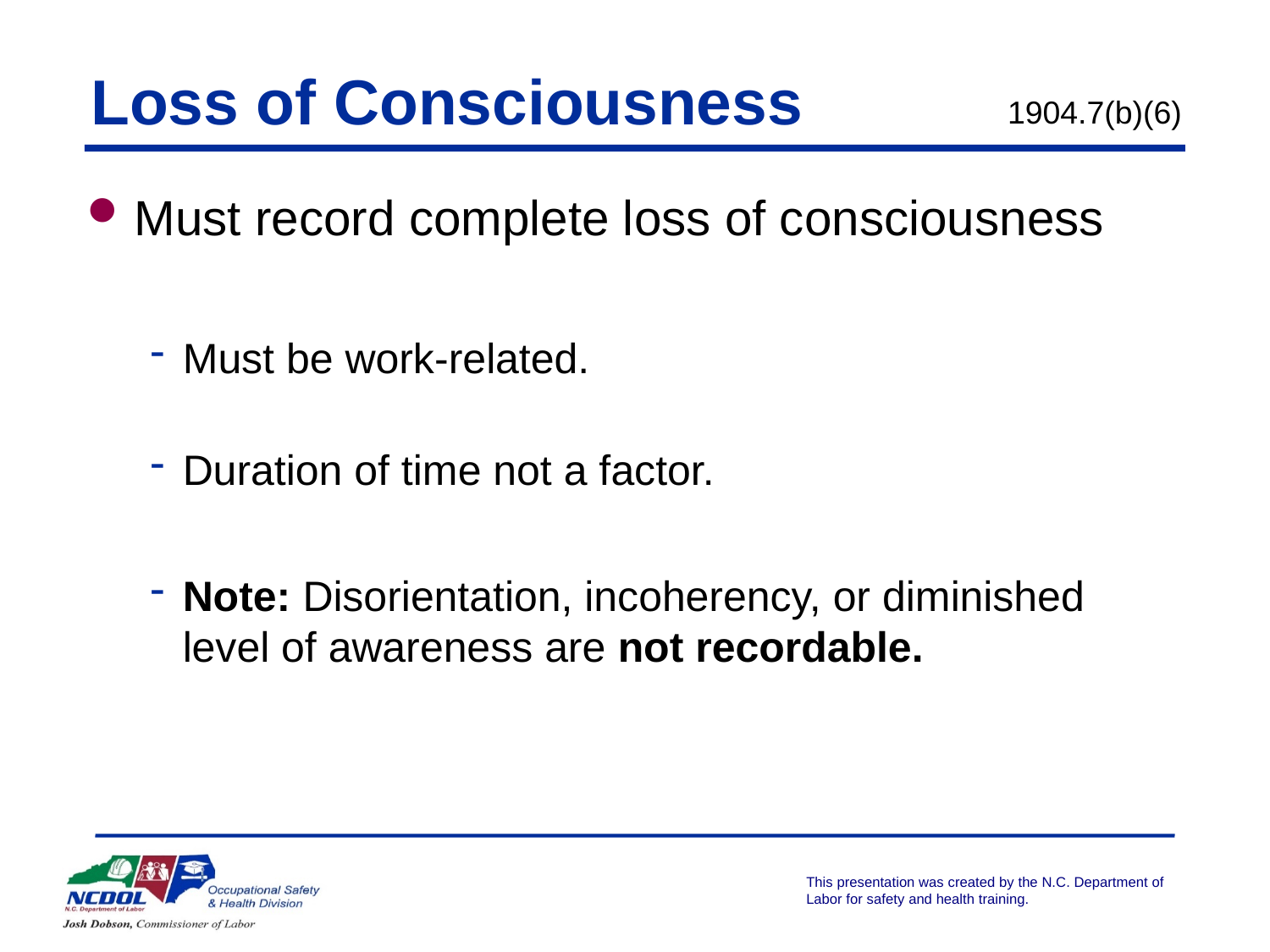

Loss of Consciousness
1904.7(b)(6)
Must record complete loss of consciousness

Must be work-related.
Duration of time not a factor.

Note: Disorientation, incoherency, or diminished level of awareness are not recordable.